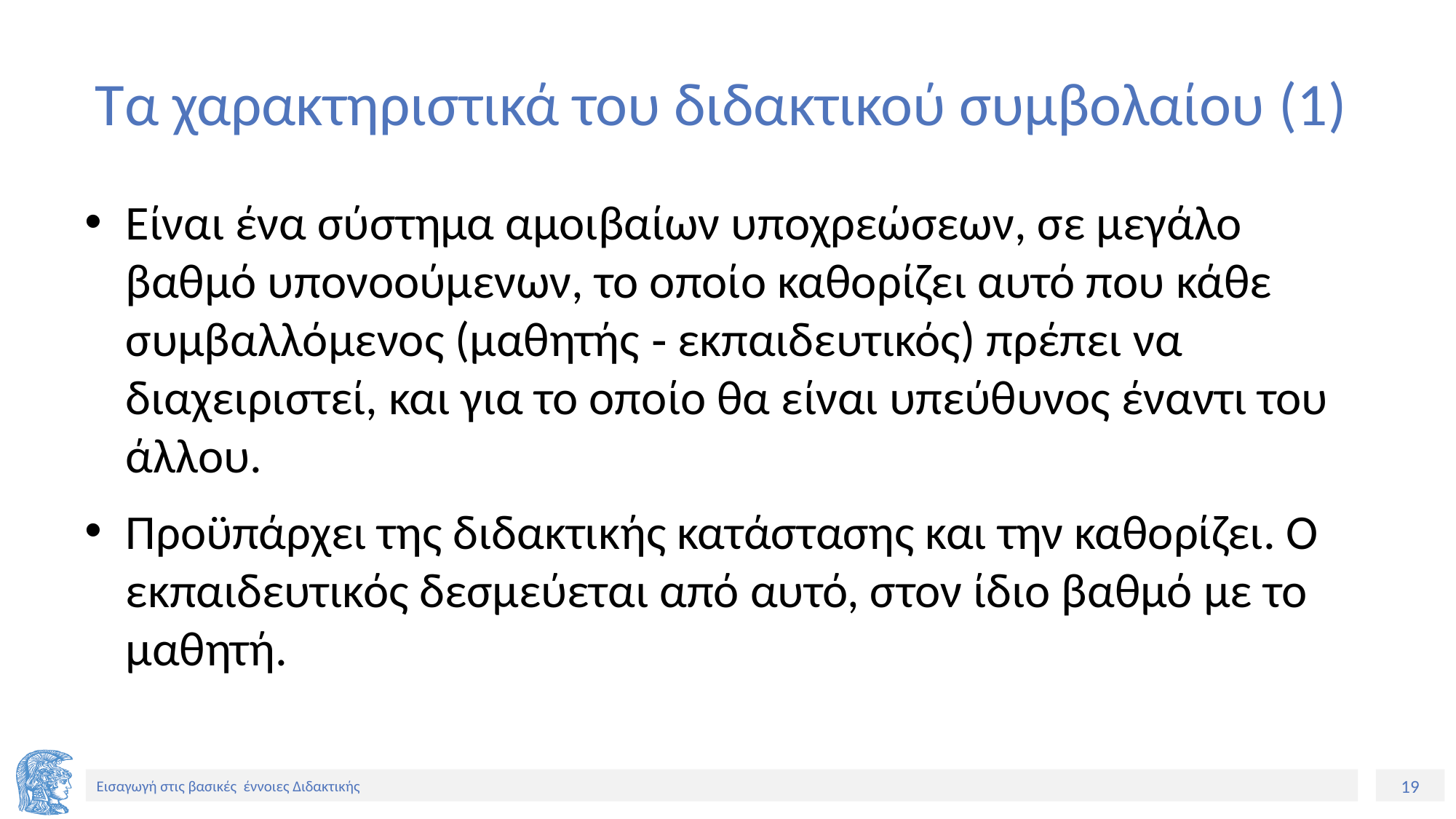

# Τα χαρακτηριστικά του διδακτικού συμβολαίου (1)
Είναι ένα σύστημα αμοιβαίων υποχρεώσεων, σε μεγάλο βαθμό υπονοούμενων, το οποίο καθορίζει αυτό που κάθε συμβαλλόμενος (μαθητής ‑ εκπαιδευτικός) πρέπει να διαχειριστεί, και για το οποίο θα είναι υπεύθυνος έναντι του άλλου.
Προϋπάρχει της διδακτικής κατάστασης και την καθορίζει. Ο εκπαιδευτικός δεσμεύεται από αυτό, στον ίδιο βαθμό με το μαθητή.